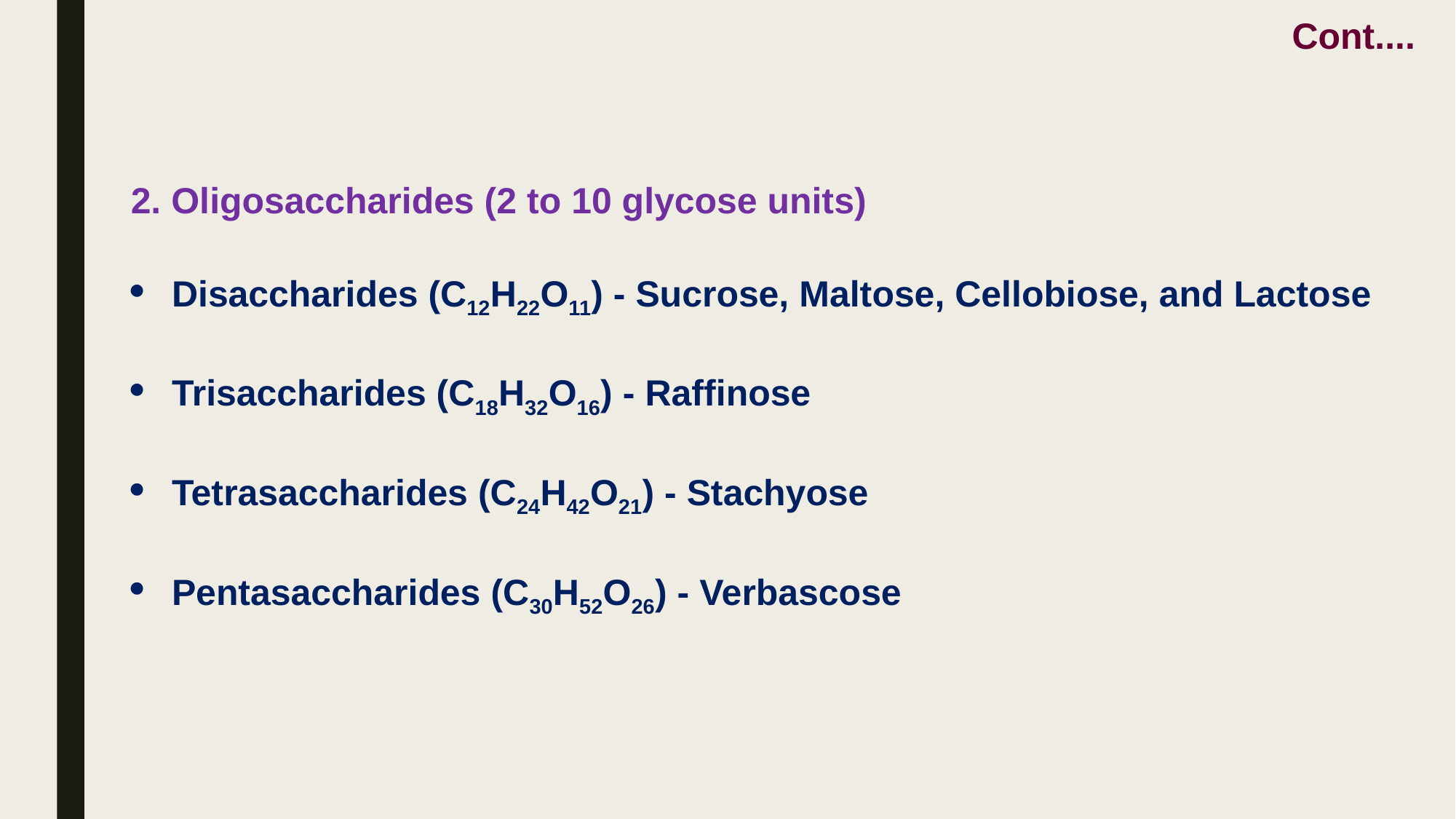

Cont....
2. Oligosaccharides (2 to 10 glycose units)
Disaccharides (C12H22O11) - Sucrose, Maltose, Cellobiose, and Lactose
Trisaccharides (C18H32O16) - Raffinose
Tetrasaccharides (C24H42O21) - Stachyose
Pentasaccharides (C30H52O26) - Verbascose